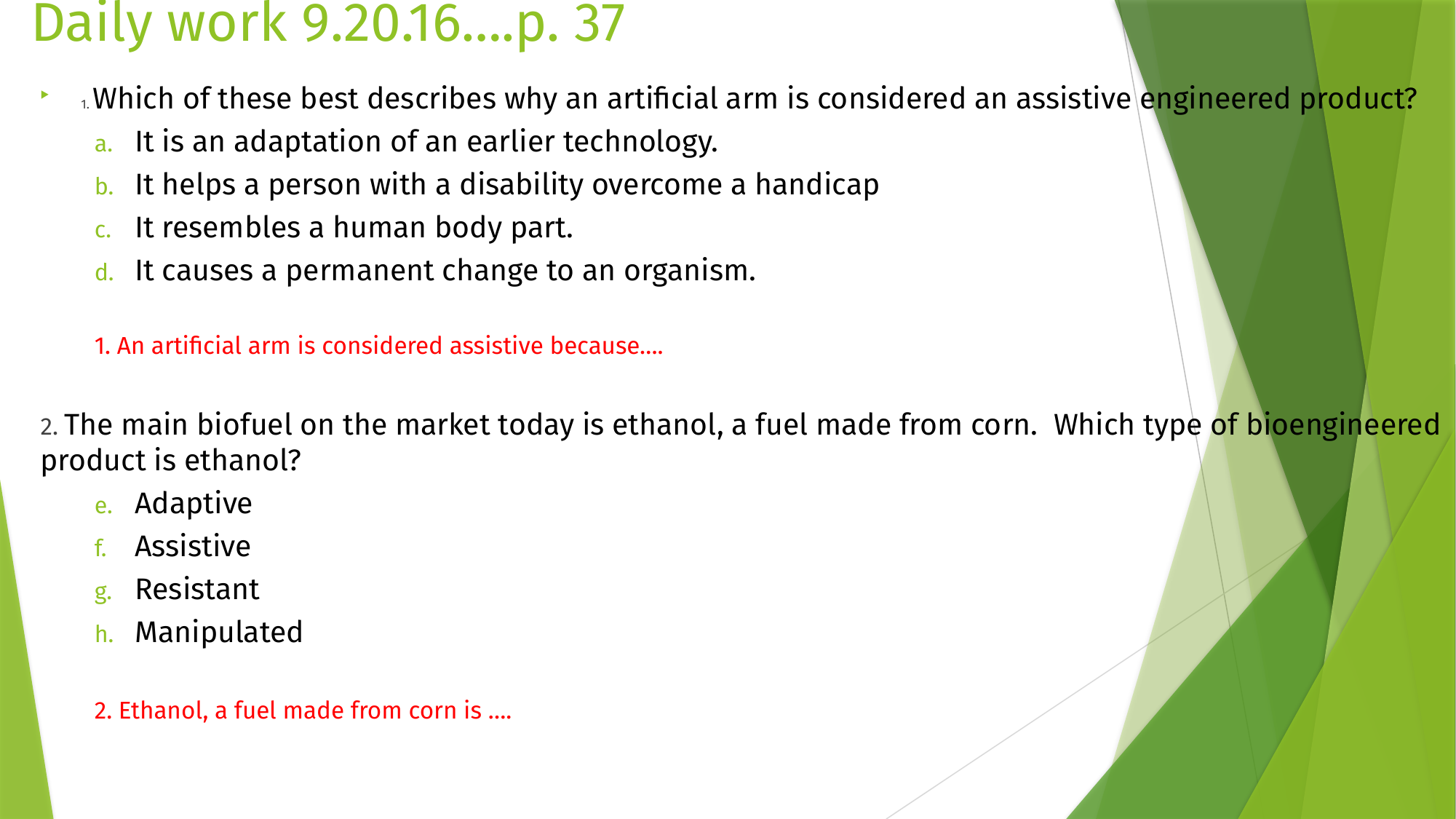

# Daily work 9.20.16….p. 37
1. Which of these best describes why an artificial arm is considered an assistive engineered product?
It is an adaptation of an earlier technology.
It helps a person with a disability overcome a handicap
It resembles a human body part.
It causes a permanent change to an organism.

1. An artificial arm is considered assistive because….

2. The main biofuel on the market today is ethanol, a fuel made from corn.  Which type of bioengineered product is ethanol?
Adaptive
Assistive
Resistant
Manipulated

2. Ethanol, a fuel made from corn is ….